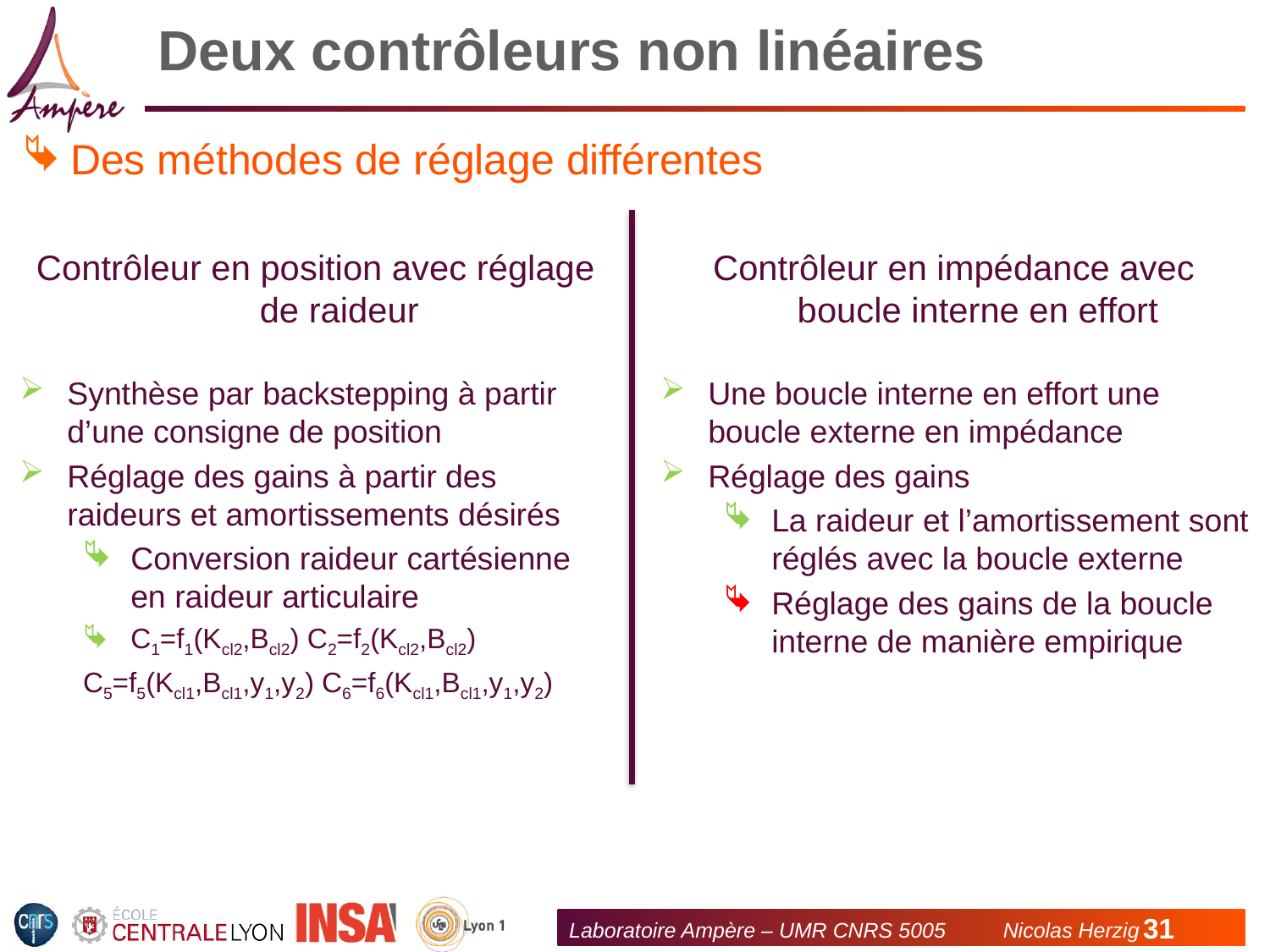

# Deux contrôleurs non linéaires
Des méthodes de réglage différentes

Contrôleur en position avec réglage de raideur
Contrôleur en impédance avec boucle interne en effort
Synthèse par backstepping à partir d’une consigne de position
Réglage des gains à partir des raideurs et amortissements désirés
Conversion raideur cartésienne en raideur articulaire
C1=f1(Kcl2,Bcl2) C2=f2(Kcl2,Bcl2)
C5=f5(Kcl1,Bcl1,y1,y2) C6=f6(Kcl1,Bcl1,y1,y2)

Une boucle interne en effort une boucle externe en impédance
Réglage des gains
La raideur et l’amortissement sont réglés avec la boucle externe
Réglage des gains de la boucle interne de manière empirique

Laboratoire Ampère – UMR CNRS 5005	         Nicolas Herzig